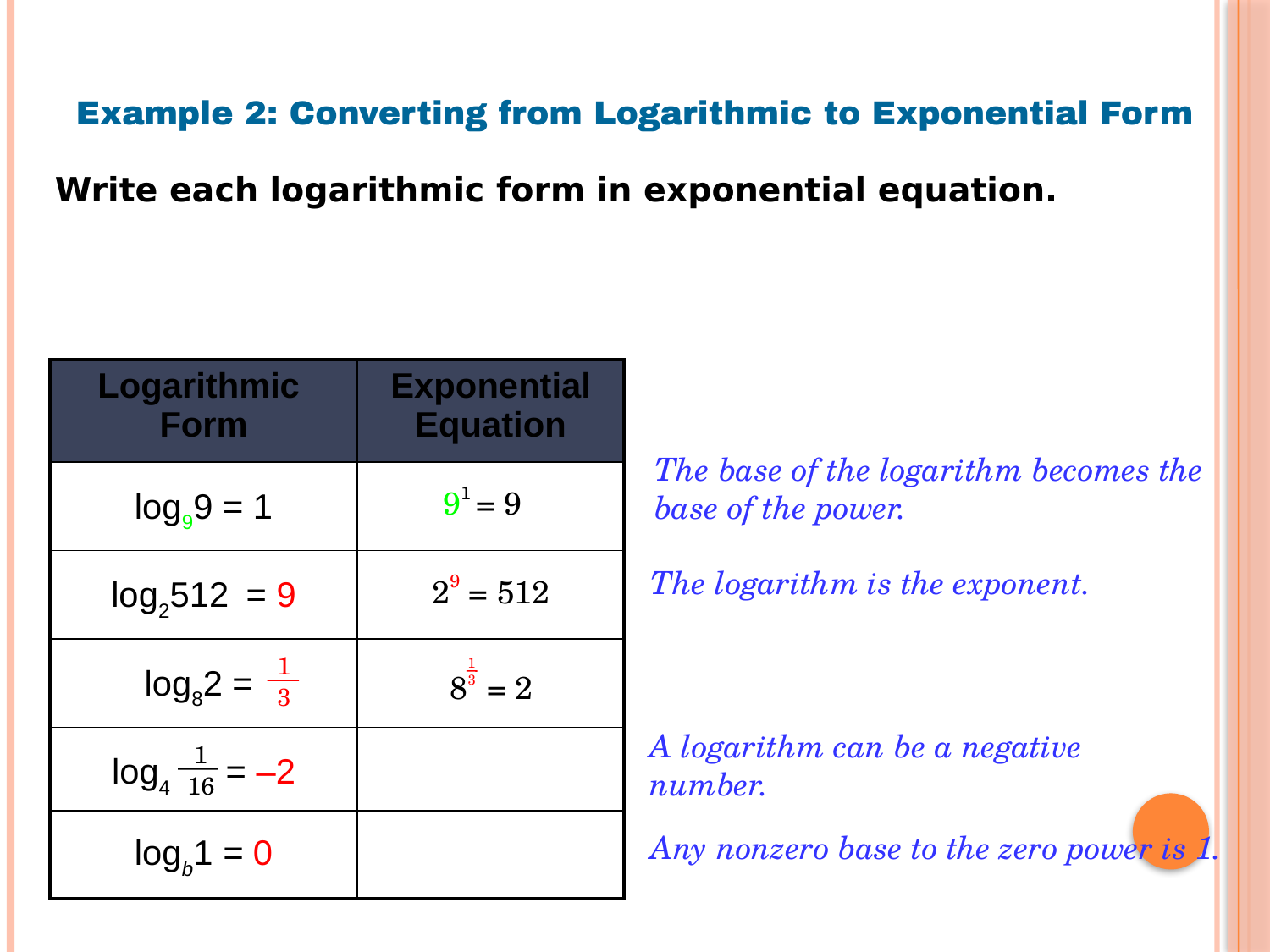

Example 2: Converting from Logarithmic to Exponential Form
Write each logarithmic form in exponential equation.
| Logarithmic Form | Exponential Equation |
| --- | --- |
| log99 = 1 |  |
| log2512 = 9 |  |
| log82 = |  |
| log4 = –2 |  |
| logb1 = 0 |  |
The base of the logarithm becomes the base of the power.
91 = 9
The logarithm is the exponent.
29 = 512
1
3

1
3

8   = 2
A logarithm can be a negative number.
 1
16

Any nonzero base to the zero power is 1.